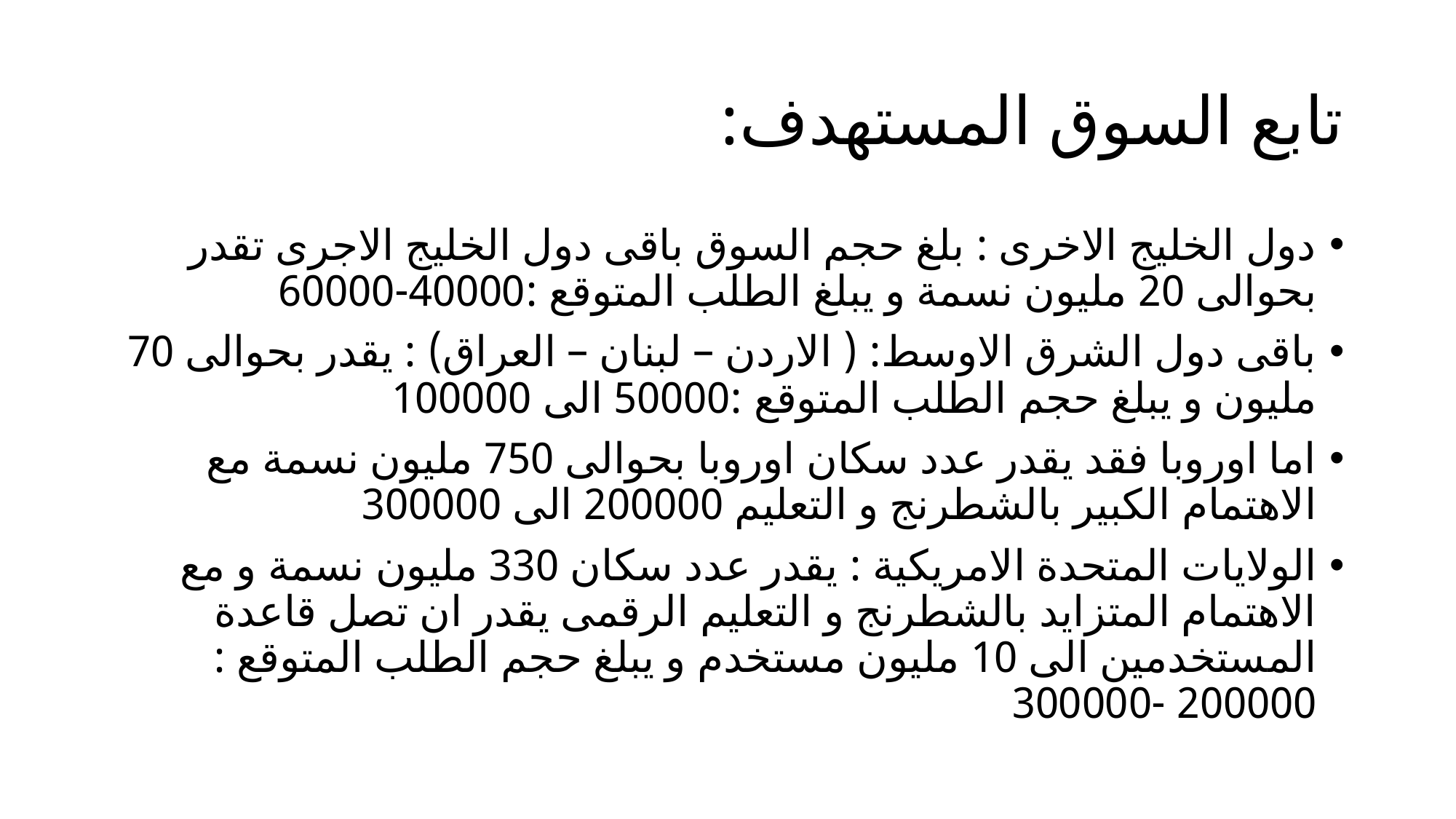

# تابع السوق المستهدف:
دول الخليج الاخرى : بلغ حجم السوق باقى دول الخليج الاجرى تقدر بحوالى 20 مليون نسمة و يبلغ الطلب المتوقع :40000-60000
باقى دول الشرق الاوسط: ( الاردن – لبنان – العراق) : يقدر بحوالى 70 مليون و يبلغ حجم الطلب المتوقع :50000 الى 100000
اما اوروبا فقد يقدر عدد سكان اوروبا بحوالى 750 مليون نسمة مع الاهتمام الكبير بالشطرنج و التعليم 200000 الى 300000
الولايات المتحدة الامريكية : يقدر عدد سكان 330 مليون نسمة و مع الاهتمام المتزايد بالشطرنج و التعليم الرقمى يقدر ان تصل قاعدة المستخدمين الى 10 مليون مستخدم و يبلغ حجم الطلب المتوقع : 200000 -300000